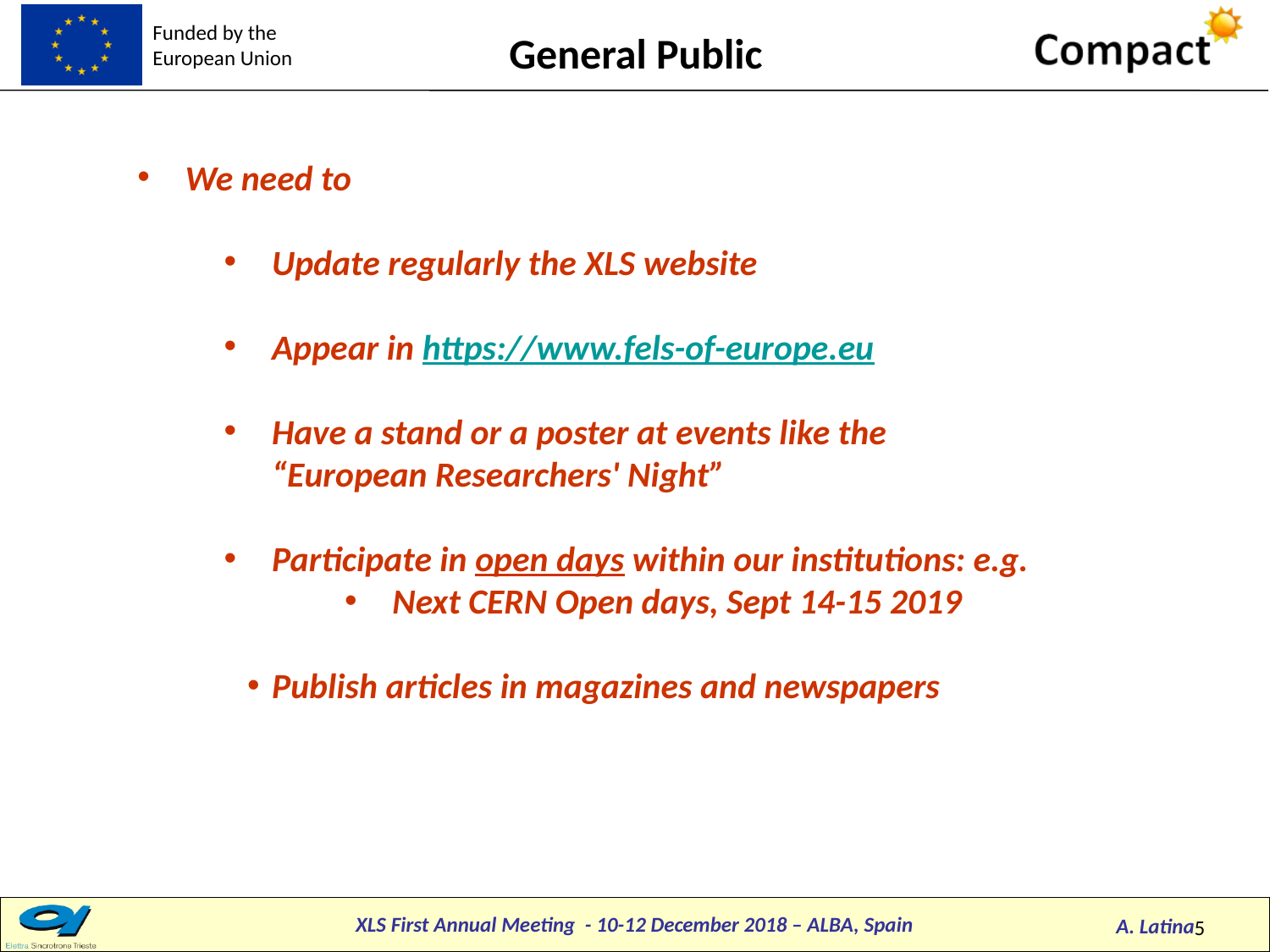

General Public
We need to

Update regularly the XLS website

Appear in https://www.fels-of-europe.eu

Have a stand or a poster at events like the
“European Researchers' Night”

Participate in open days within our institutions: e.g.
Next CERN Open days, Sept 14-15 2019

Publish articles in magazines and newspapers